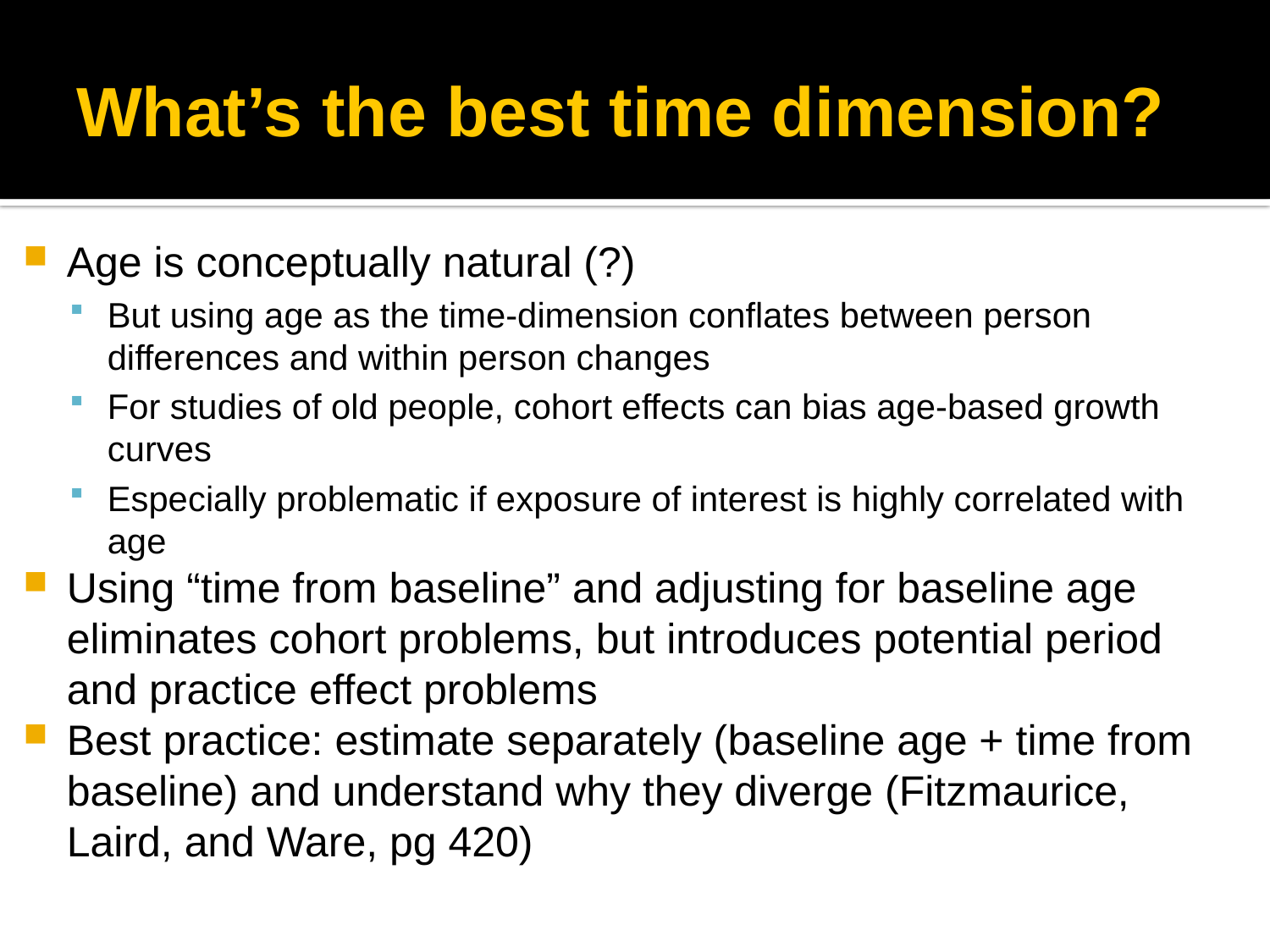

# What’s the best time dimension?
Age is conceptually natural (?)
But using age as the time-dimension conflates between person differences and within person changes
For studies of old people, cohort effects can bias age-based growth curves
Especially problematic if exposure of interest is highly correlated with age
Using “time from baseline” and adjusting for baseline age eliminates cohort problems, but introduces potential period and practice effect problems
Best practice: estimate separately (baseline age + time from baseline) and understand why they diverge (Fitzmaurice, Laird, and Ware, pg 420)